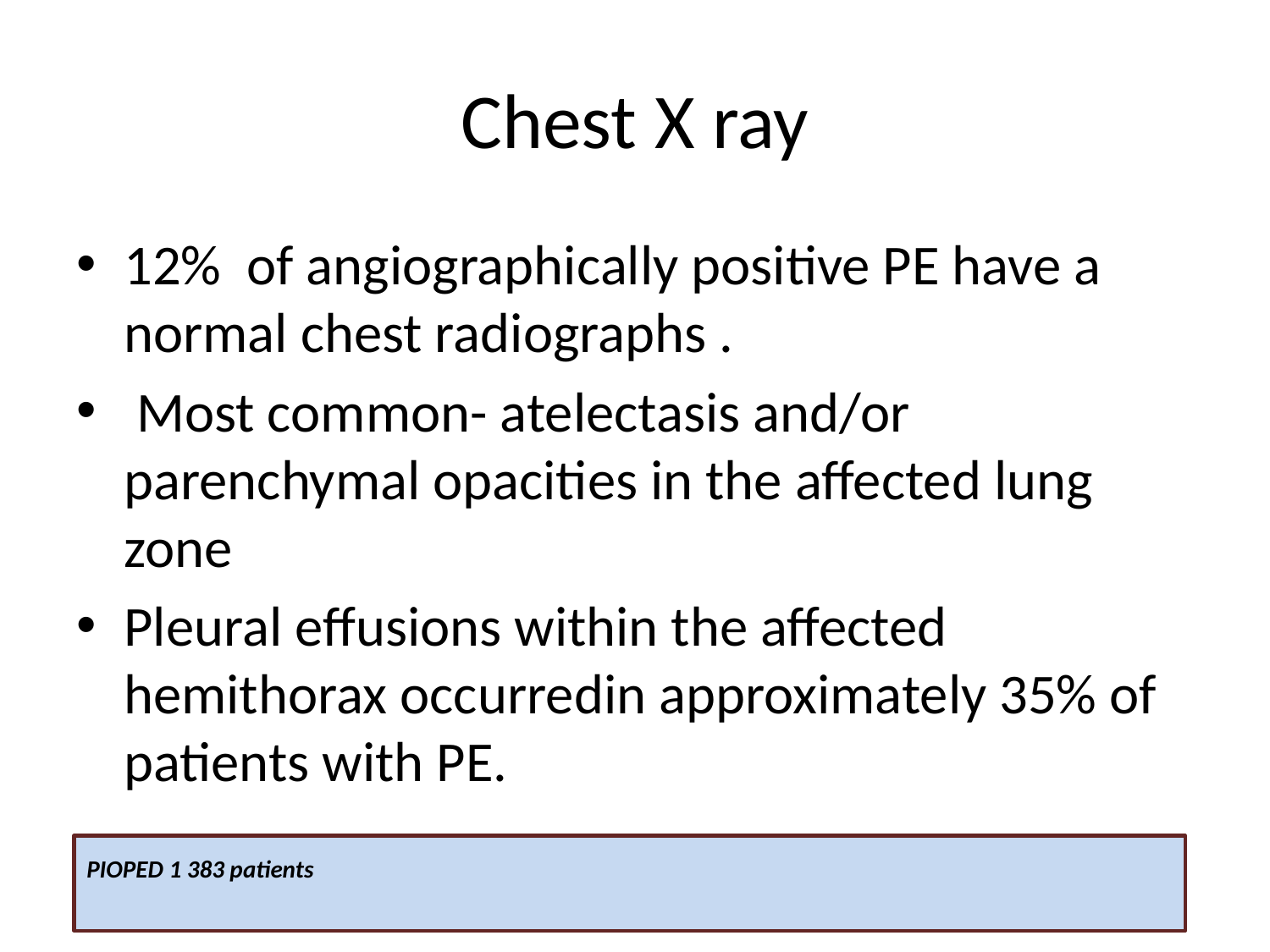

# Chest X ray
12%  of angiographically positive PE have a normal chest radiographs .
 Most common- atelectasis and/or parenchymal opacities in the affected lung zone
Pleural effusions within the affected hemithorax occurredin approximately 35% of patients with PE.

PIOPED 1 383 patients

Criticalcareindia.com